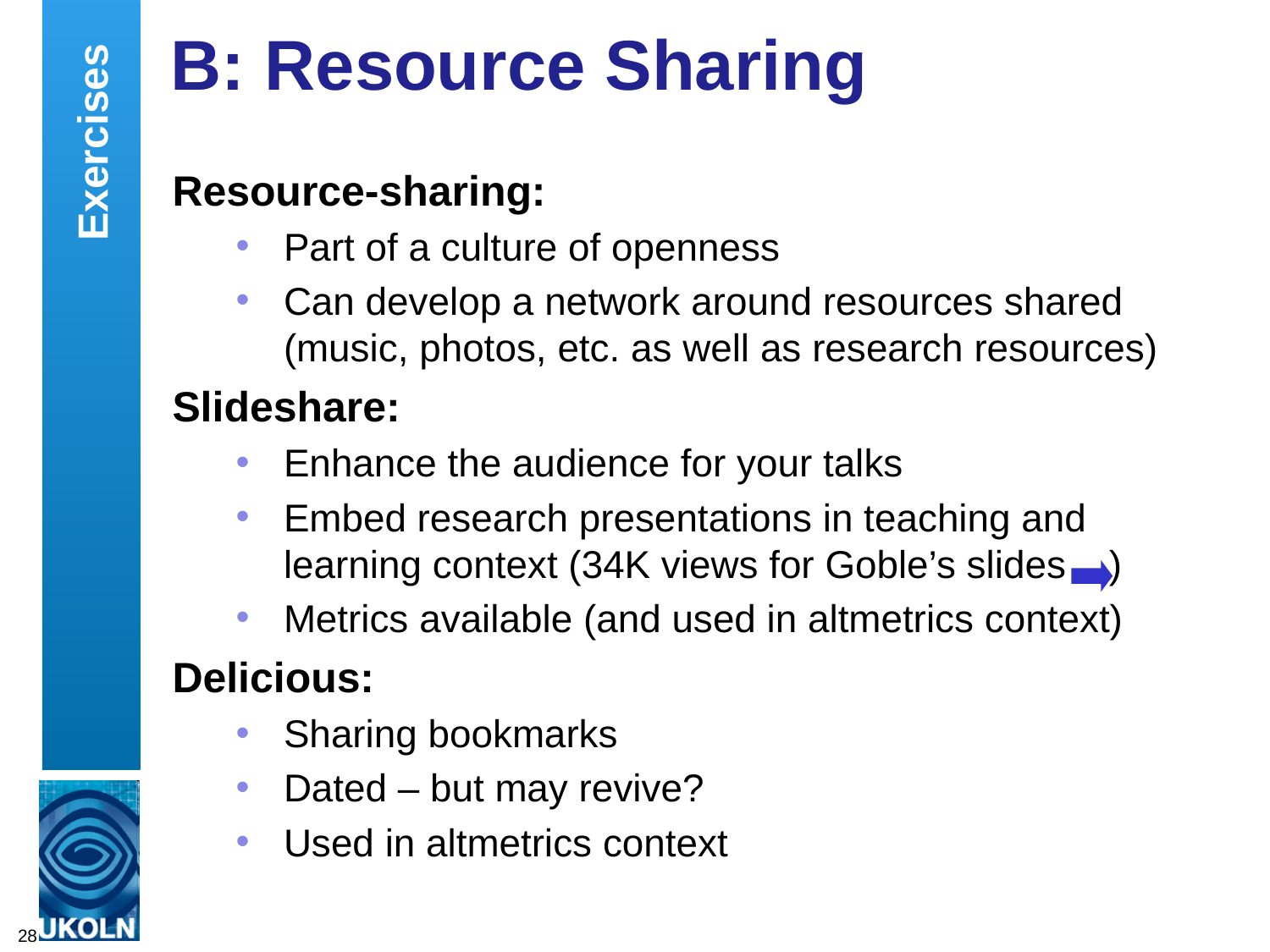

# B: Resource Sharing
Exercises
Resource-sharing:
Part of a culture of openness
Can develop a network around resources shared (music, photos, etc. as well as research resources)
Slideshare:
Enhance the audience for your talks
Embed research presentations in teaching and learning context (34K views for Goble’s slides    )
Metrics available (and used in altmetrics context)
Delicious:
Sharing bookmarks
Dated – but may revive?
Used in altmetrics context

28